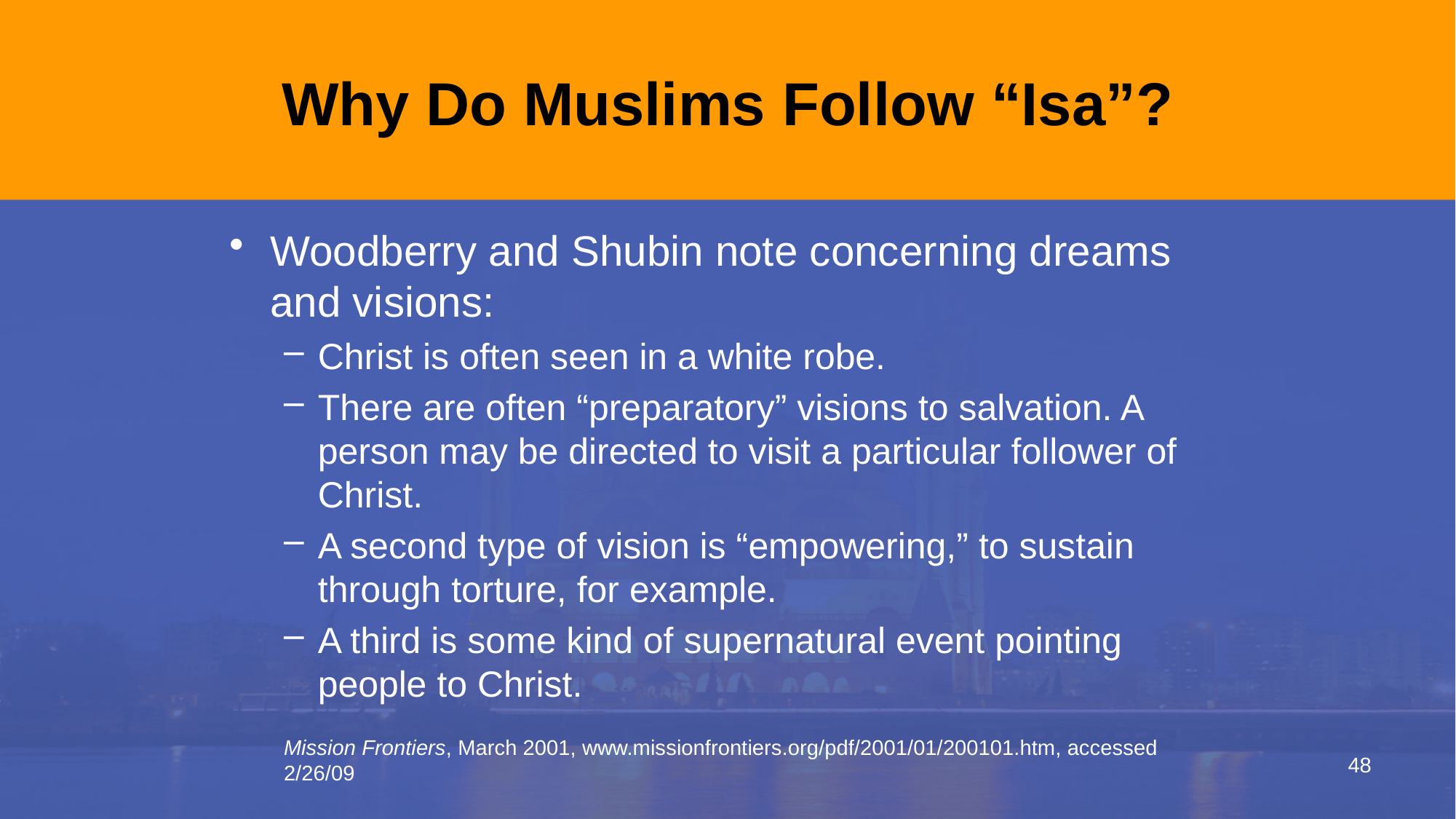

# Why Do Muslims Follow “Isa”?
Woodberry and Shubin note concerning dreams and visions:
Christ is often seen in a white robe.
There are often “preparatory” visions to salvation. A person may be directed to visit a particular follower of Christ.
A second type of vision is “empowering,” to sustain through torture, for example.
A third is some kind of supernatural event pointing people to Christ.
Mission Frontiers, March 2001, www.missionfrontiers.org/pdf/2001/01/200101.htm, accessed 2/26/09

48